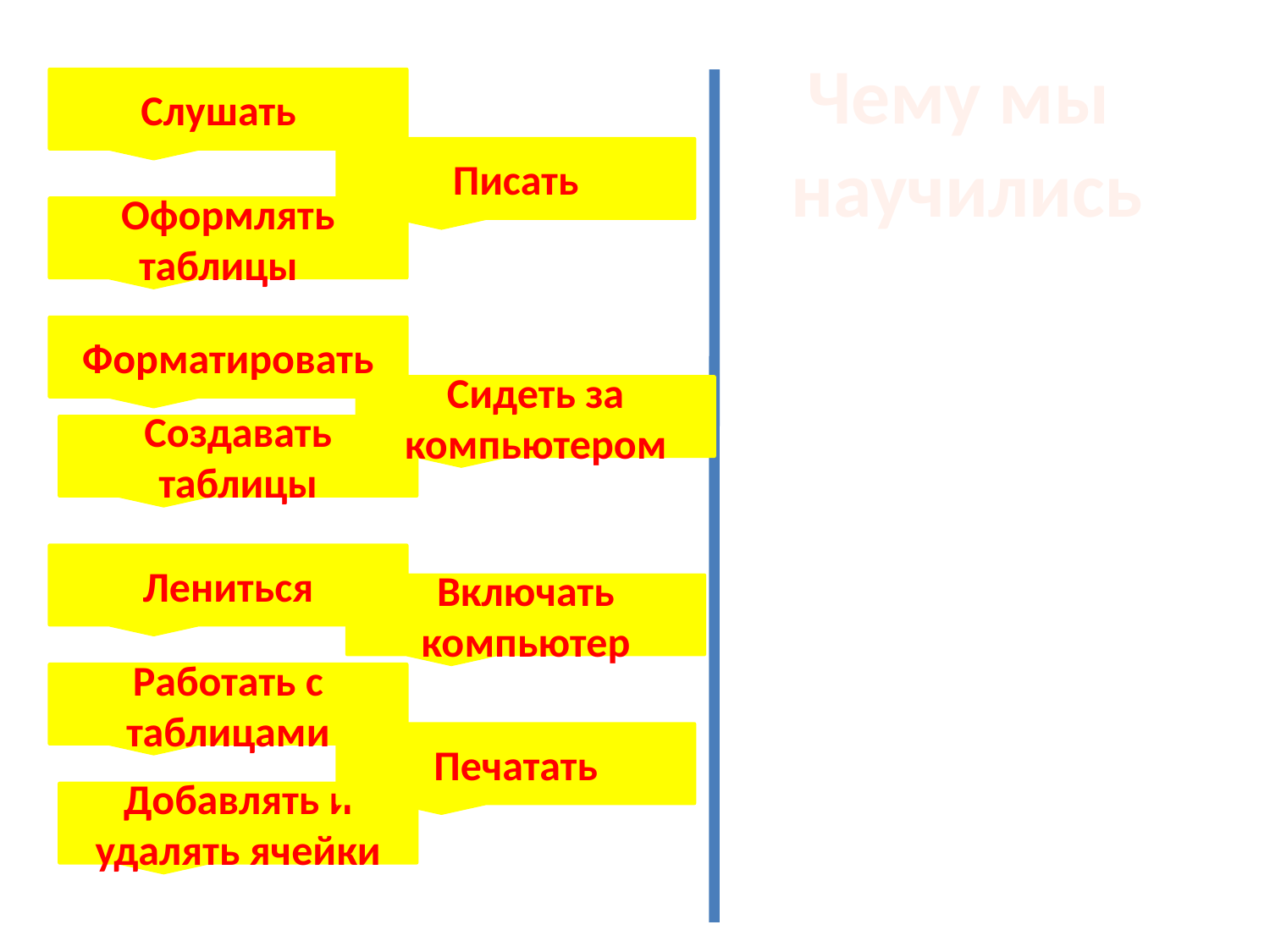

Чему мы
научились
Слушать
Писать
Оформлять таблицы
Форматировать
Сидеть за компьютером
Создавать таблицы
Лениться
Включать компьютер
Работать с таблицами
Печатать
Добавлять и удалять ячейки